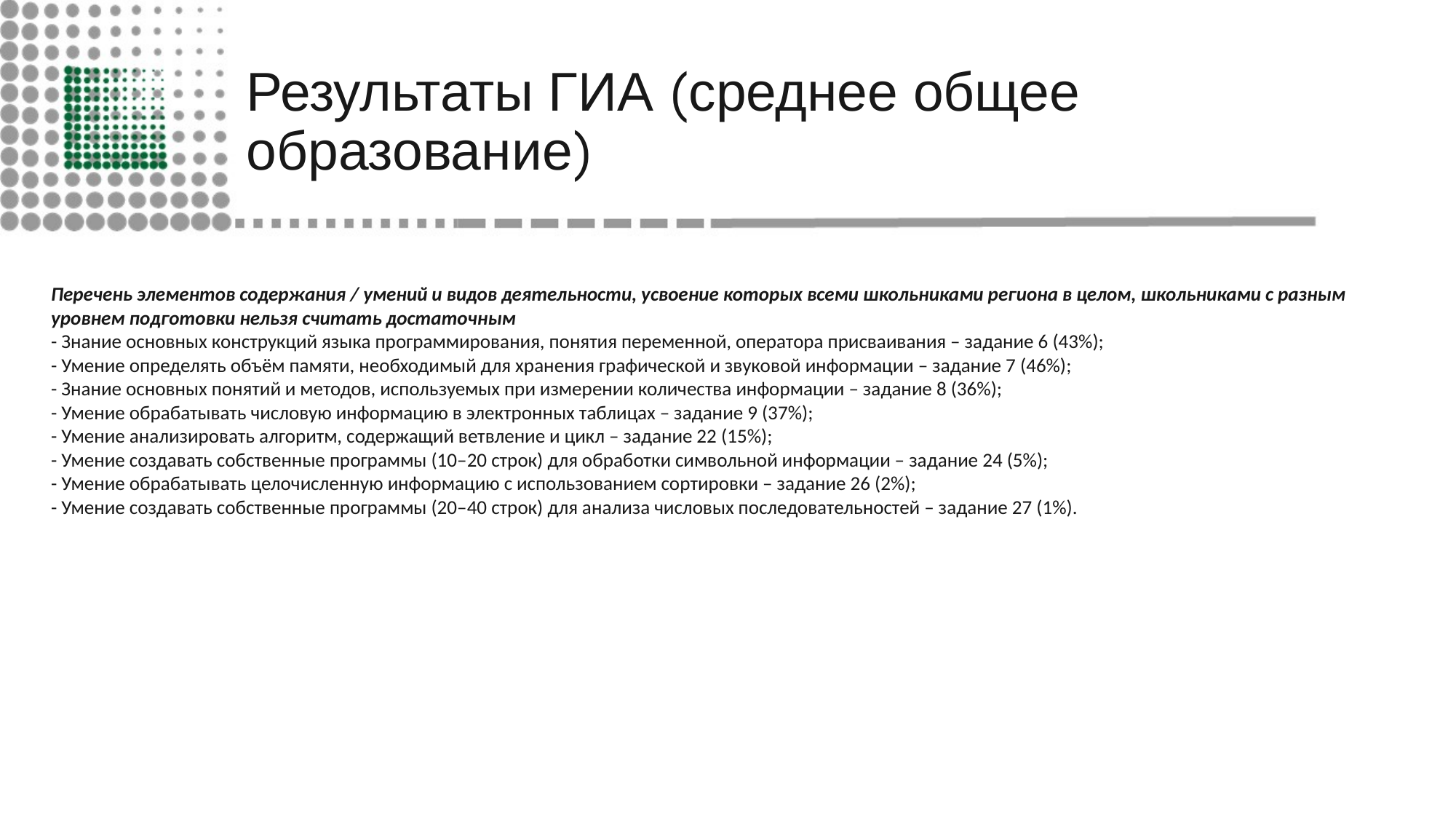

# Результаты ГИА (среднее общее образование)
Перечень элементов содержания / умений и видов деятельности, усвоение которых всеми школьниками региона в целом, школьниками с разным уровнем подготовки нельзя считать достаточным
- Знание основных конструкций языка программирования, понятия переменной, оператора присваивания – задание 6 (43%);
- Умение определять объём памяти, необходимый для хранения графической и звуковой информации – задание 7 (46%);
- Знание основных понятий и методов, используемых при измерении количества информации – задание 8 (36%);
- Умение обрабатывать числовую информацию в электронных таблицах – задание 9 (37%);
- Умение анализировать алгоритм, содержащий ветвление и цикл – задание 22 (15%);
- Умение создавать собственные программы (10–20 строк) для обработки символьной информации – задание 24 (5%);
- Умение обрабатывать целочисленную информацию с использованием сортировки – задание 26 (2%);
- Умение создавать собственные программы (20–40 строк) для анализа числовых последовательностей – задание 27 (1%).